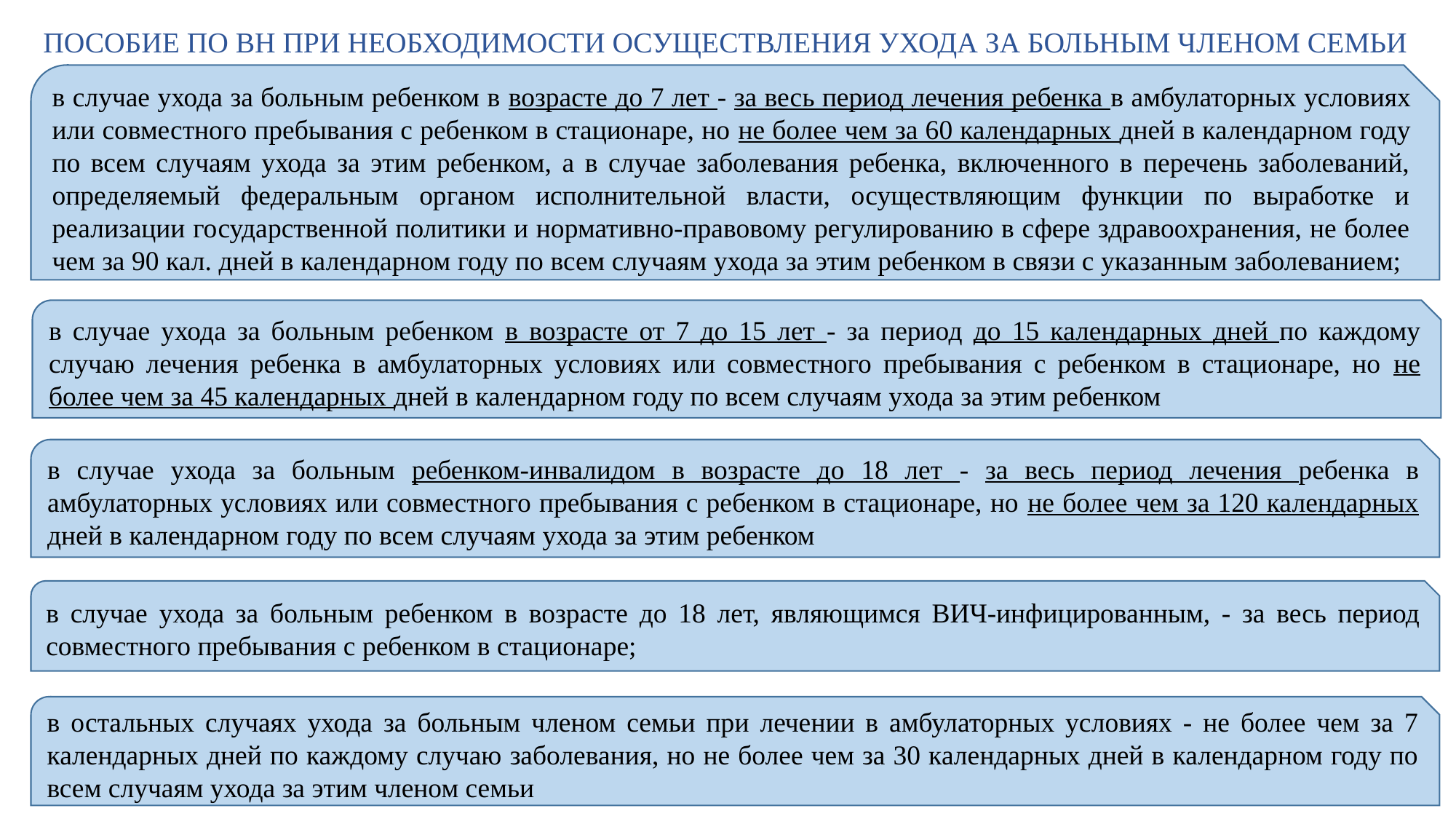

ПОСОБИЕ ПО ВН ПРИ НЕОБХОДИМОСТИ ОСУЩЕСТВЛЕНИЯ УХОДА ЗА БОЛЬНЫМ ЧЛЕНОМ СЕМЬИ
в случае ухода за больным ребенком в возрасте до 7 лет - за весь период лечения ребенка в амбулаторных условиях или совместного пребывания с ребенком в стационаре, но не более чем за 60 календарных дней в календарном году по всем случаям ухода за этим ребенком, а в случае заболевания ребенка, включенного в перечень заболеваний, определяемый федеральным органом исполнительной власти, осуществляющим функции по выработке и реализации государственной политики и нормативно-правовому регулированию в сфере здравоохранения, не более чем за 90 кал. дней в календарном году по всем случаям ухода за этим ребенком в связи с указанным заболеванием;
в случае ухода за больным ребенком в возрасте от 7 до 15 лет - за период до 15 календарных дней по каждому случаю лечения ребенка в амбулаторных условиях или совместного пребывания с ребенком в стационаре, но не более чем за 45 календарных дней в календарном году по всем случаям ухода за этим ребенком
в случае ухода за больным ребенком-инвалидом в возрасте до 18 лет - за весь период лечения ребенка в амбулаторных условиях или совместного пребывания с ребенком в стационаре, но не более чем за 120 календарных дней в календарном году по всем случаям ухода за этим ребенком
в случае ухода за больным ребенком в возрасте до 18 лет, являющимся ВИЧ-инфицированным, - за весь период совместного пребывания с ребенком в стационаре;
в остальных случаях ухода за больным членом семьи при лечении в амбулаторных условиях - не более чем за 7 календарных дней по каждому случаю заболевания, но не более чем за 30 календарных дней в календарном году по всем случаям ухода за этим членом семьи